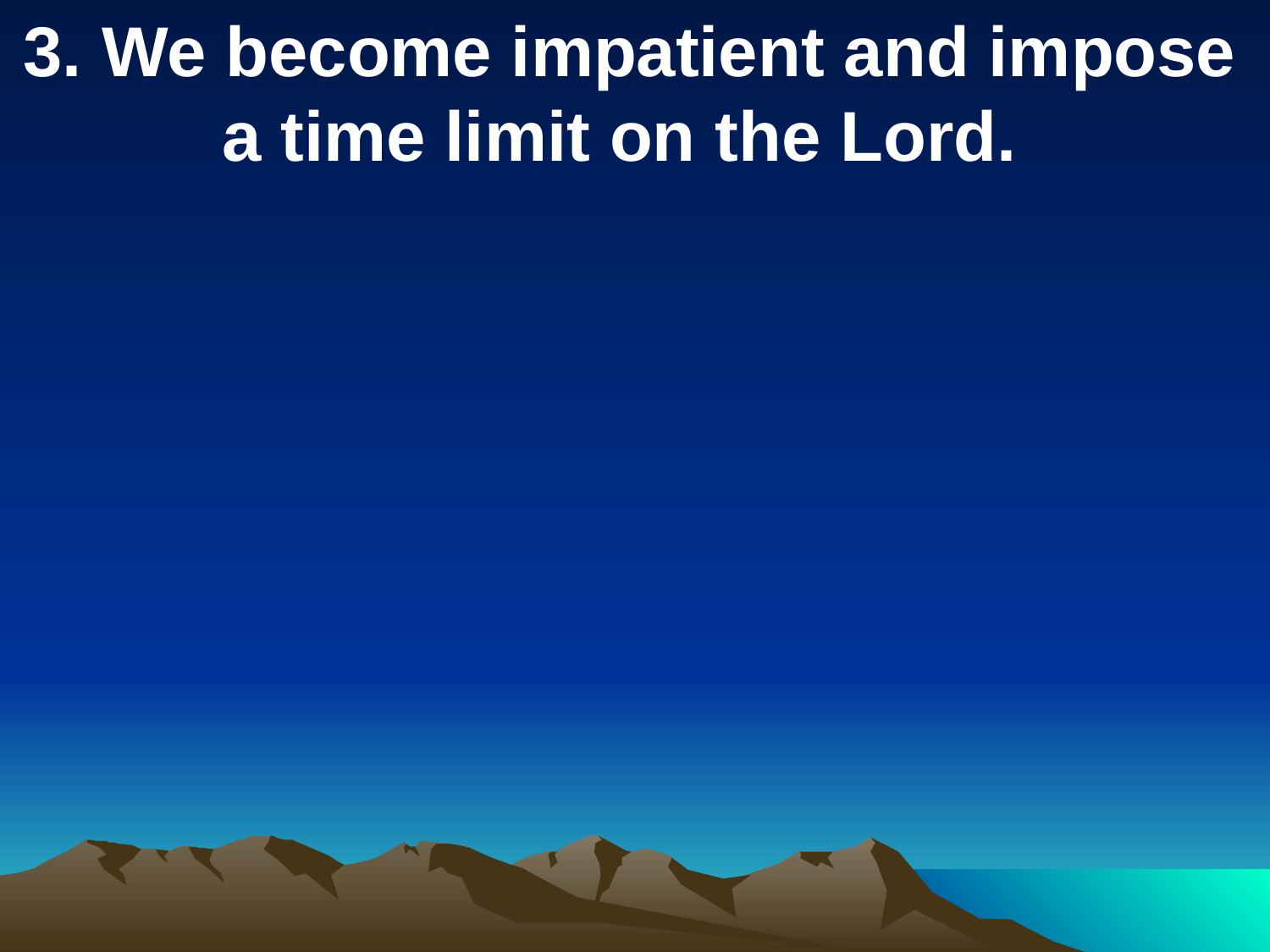

3. We become impatient and impose a time limit on the Lord.